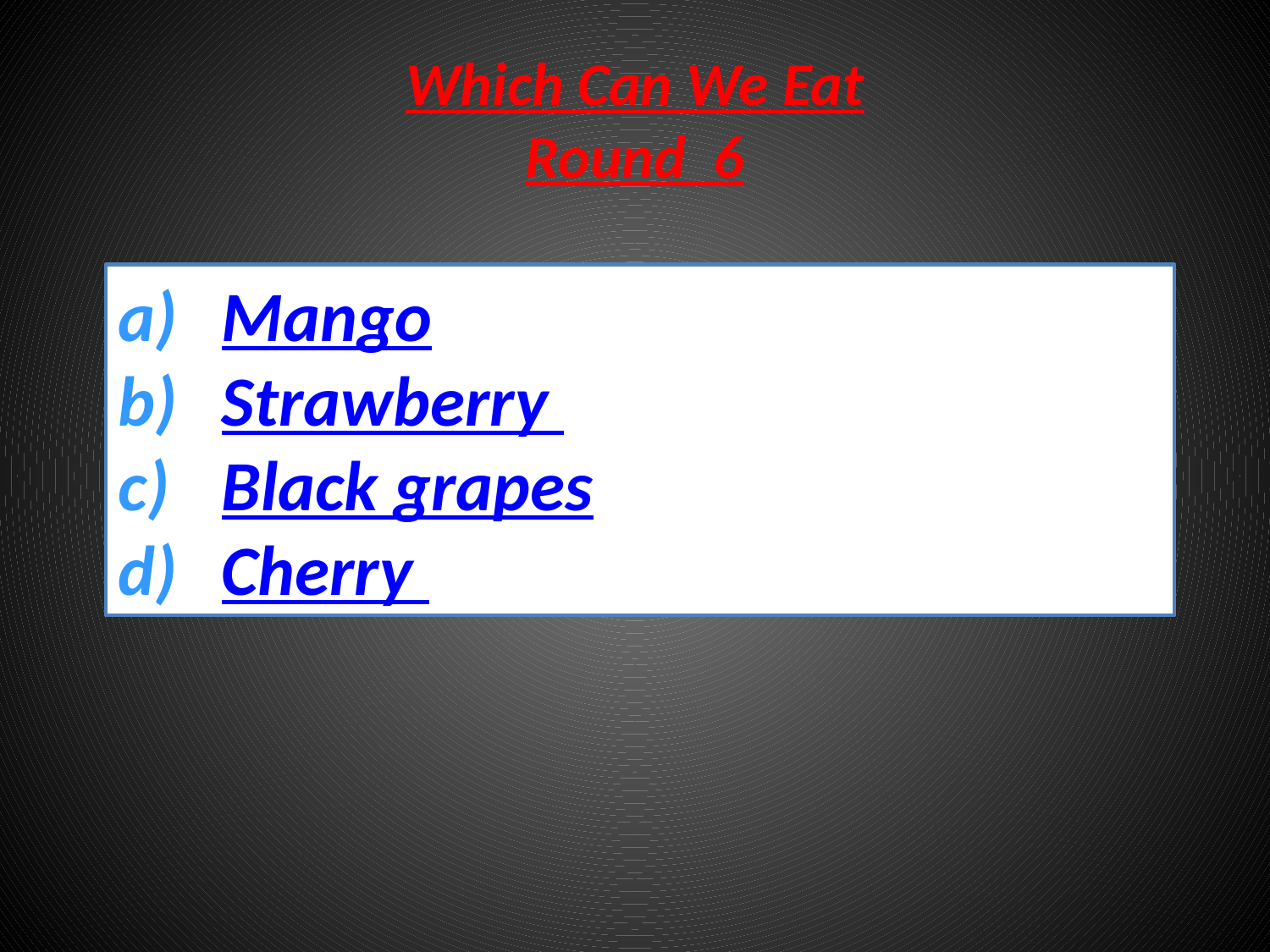

# Which Can We Eat Round  6
Mango
Strawberry
Black grapes
Cherry